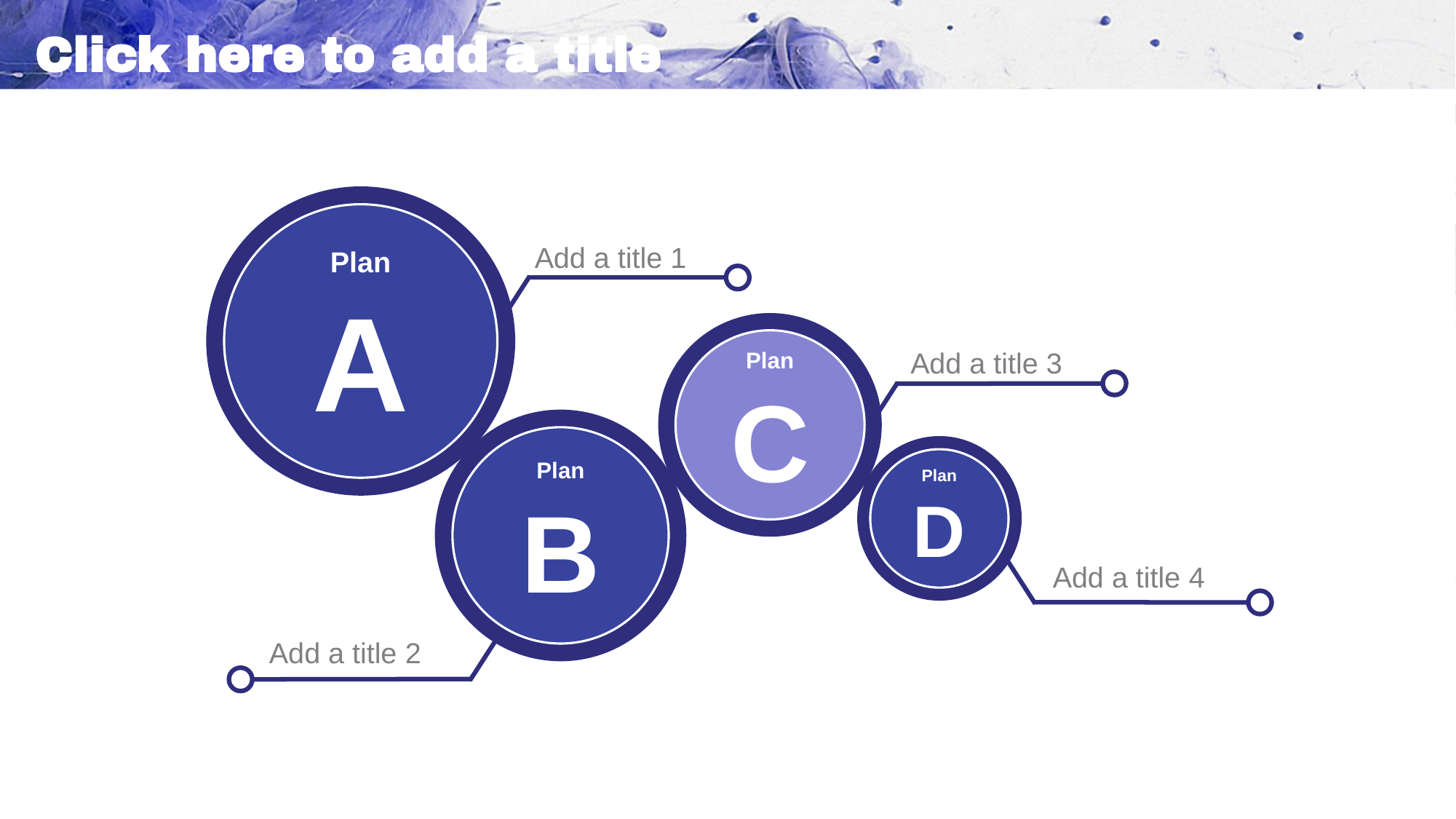

# Click here to add a title

Plan
A
Add a title 1

Plan
C
Add a title 3

Plan
B

Plan
D
Add a title 4

Add a title 2